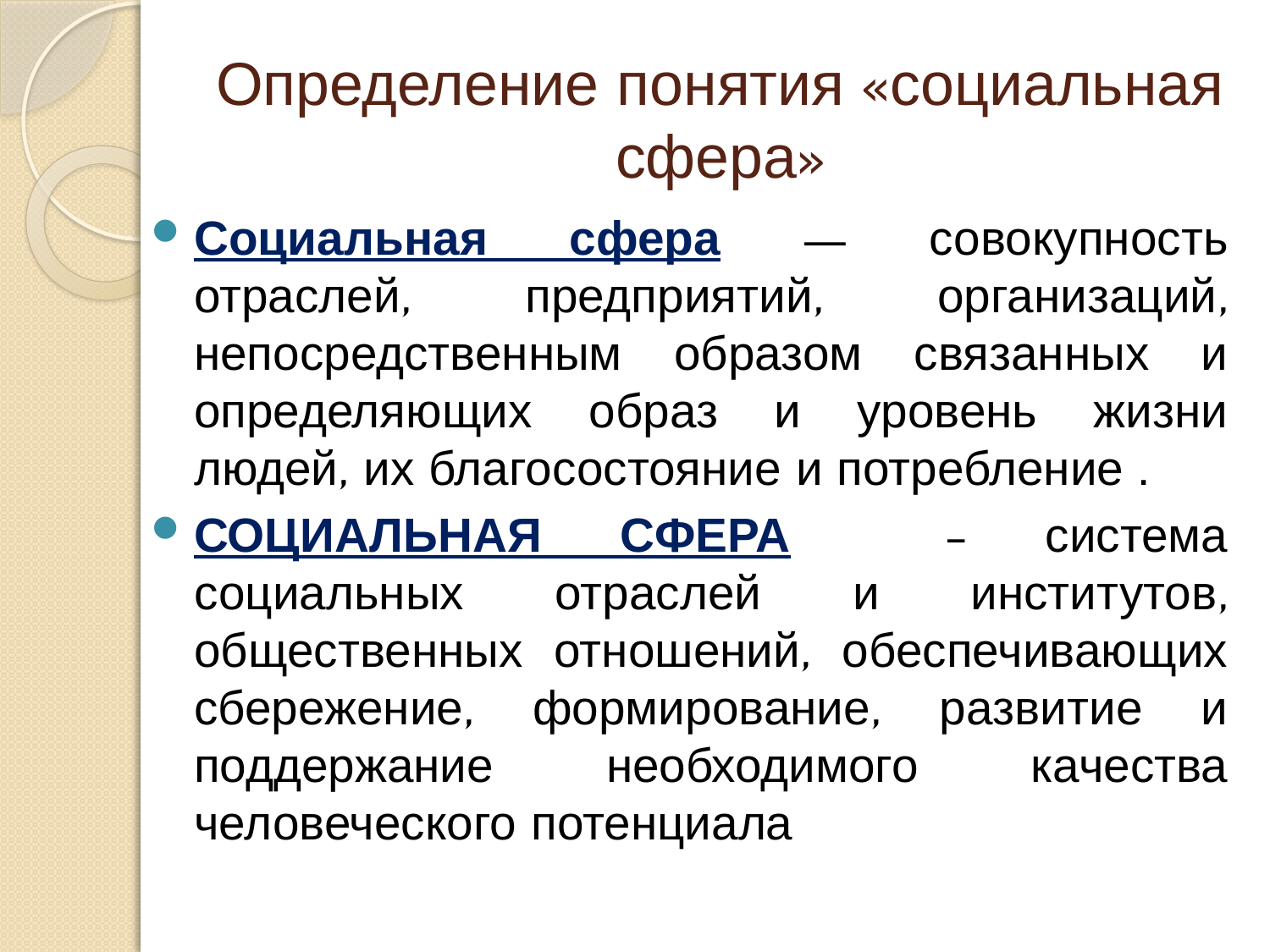

# Определение понятия «социальная сфера»
Социальная сфера — совокупность отраслей, предприятий, организаций, непосредственным образом связанных и определяющих образ и уровень жизни людей, их благосостояние и потребление .
СОЦИАЛЬНАЯ СФЕРА  – система социальных отраслей и институтов, общественных отношений, обеспечивающих сбережение, формирование, развитие и поддержание необходимого качества человеческого потенциала